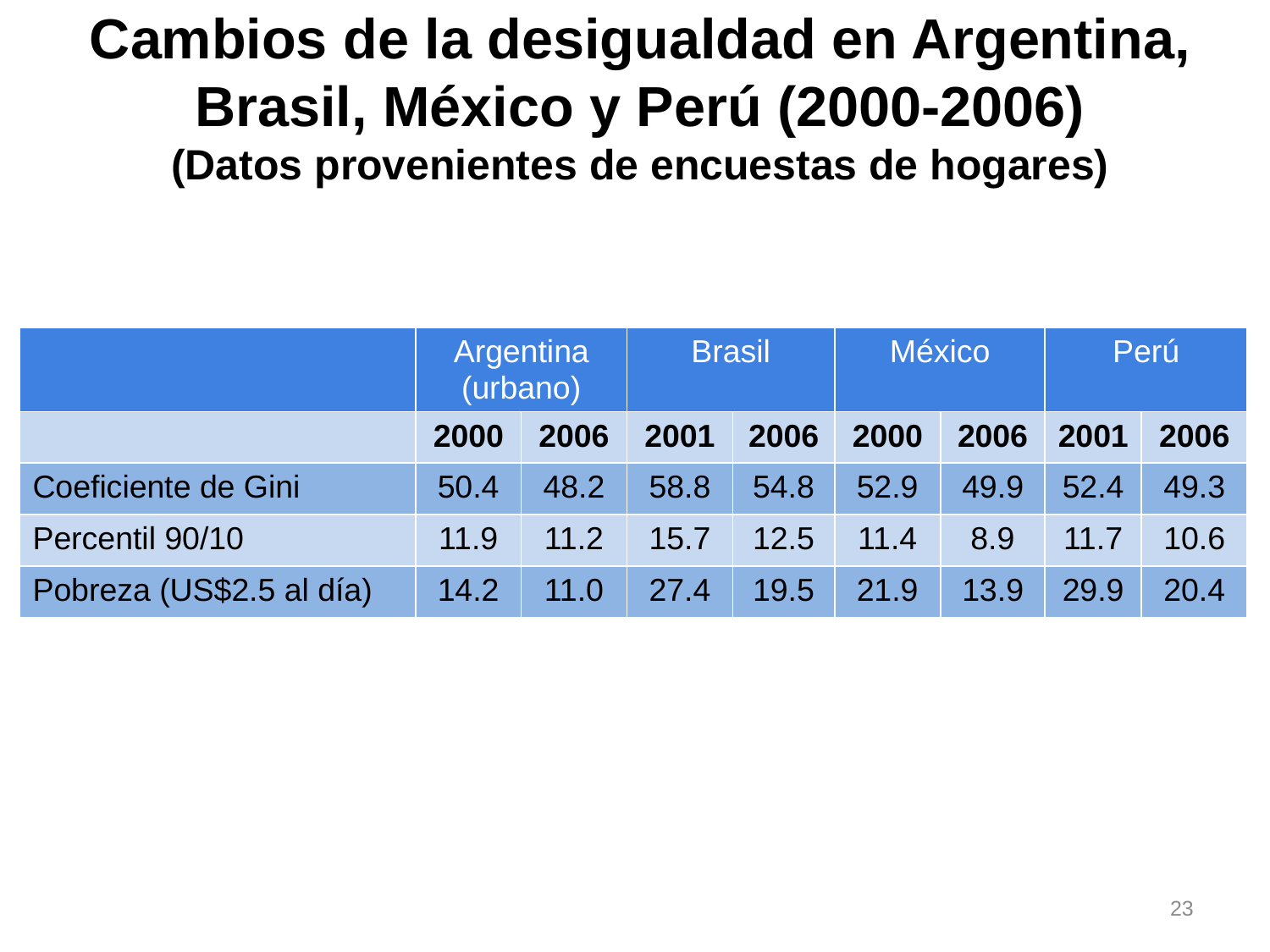

# Cambios de la desigualdad en Argentina, Brasil, México y Perú (2000-2006) (Datos provenientes de encuestas de hogares)
|  | Argentina (urbano) |  | Brasil |  | México |  | Perú |  |
| --- | --- | --- | --- | --- | --- | --- | --- | --- |
|  | 2000 | 2006 | 2001 | 2006 | 2000 | 2006 | 2001 | 2006 |
| Coeficiente de Gini | 50.4 | 48.2 | 58.8 | 54.8 | 52.9 | 49.9 | 52.4 | 49.3 |
| Percentil 90/10 | 11.9 | 11.2 | 15.7 | 12.5 | 11.4 | 8.9 | 11.7 | 10.6 |
| Pobreza (US$2.5 al día) | 14.2 | 11.0 | 27.4 | 19.5 | 21.9 | 13.9 | 29.9 | 20.4 |
23